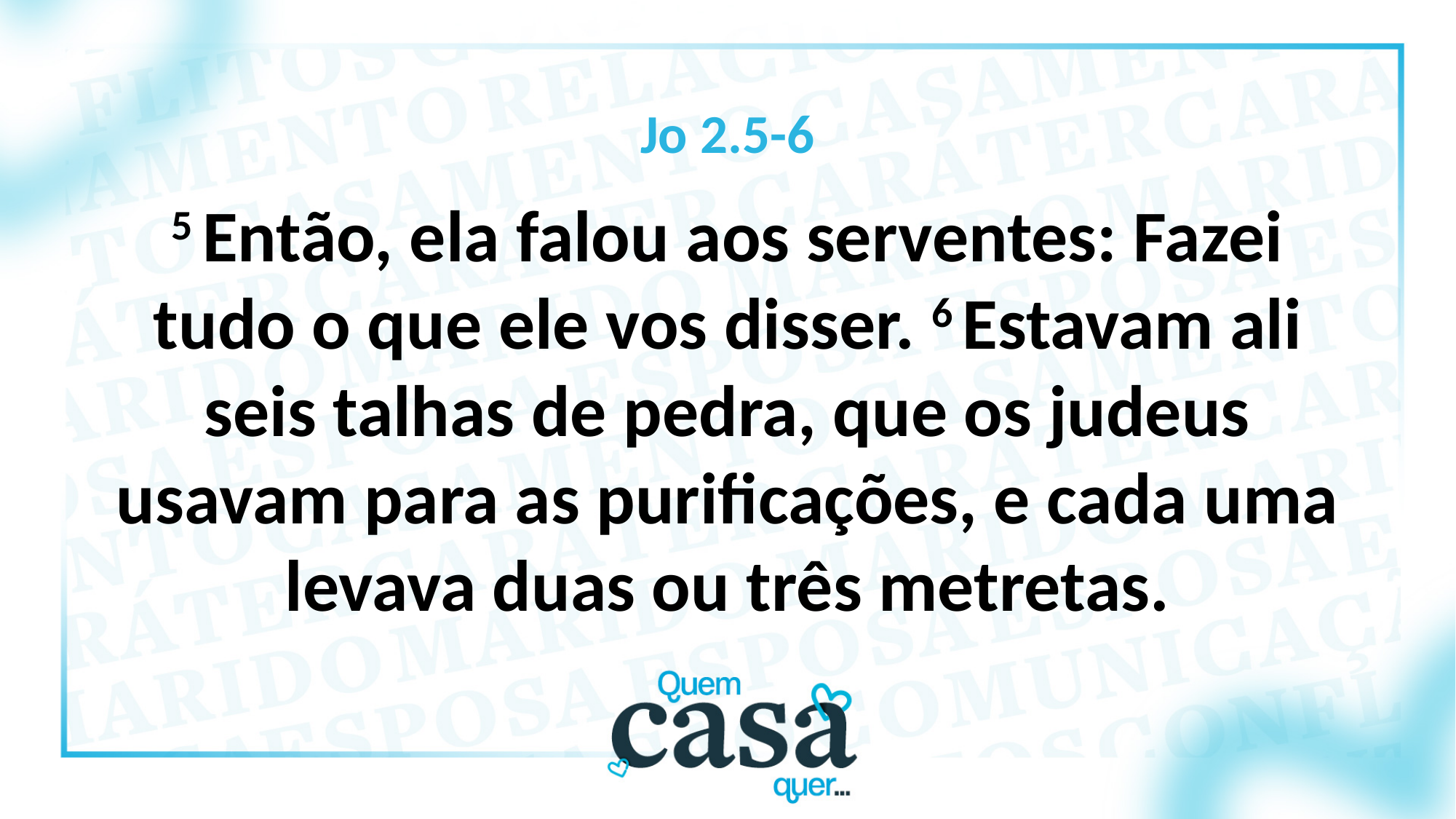

Jo 2.5-6
5 Então, ela falou aos serventes: Fazei tudo o que ele vos disser. 6 Estavam ali seis talhas de pedra, que os judeus usavam para as purificações, e cada uma levava duas ou três metretas.